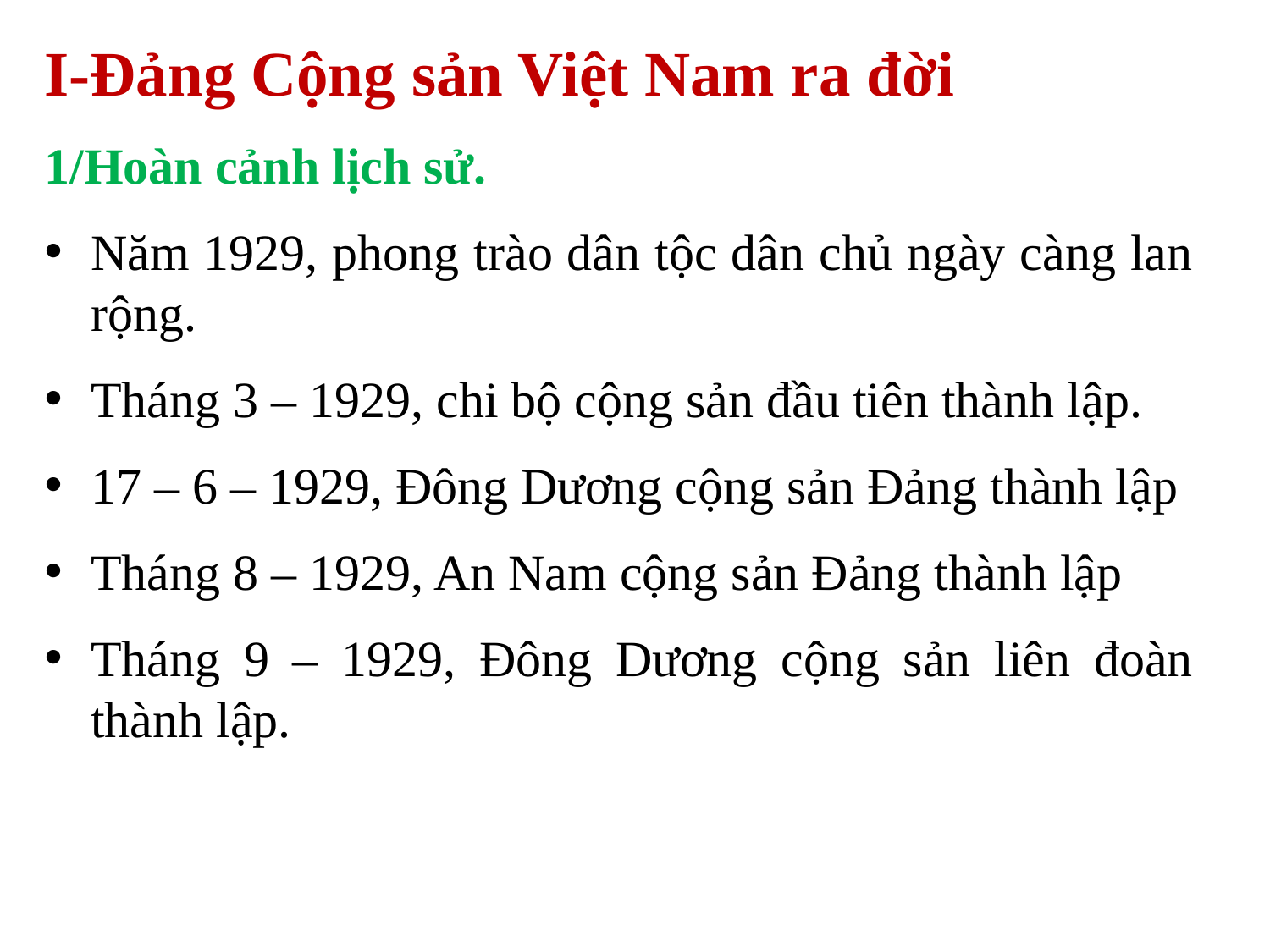

# I-Đảng Cộng sản Việt Nam ra đời
1/Hoàn cảnh lịch sử.
Năm 1929, phong trào dân tộc dân chủ ngày càng lan rộng.
Tháng 3 – 1929, chi bộ cộng sản đầu tiên thành lập.
17 – 6 – 1929, Đông Dương cộng sản Đảng thành lập
Tháng 8 – 1929, An Nam cộng sản Đảng thành lập
Tháng 9 – 1929, Đông Dương cộng sản liên đoàn thành lập.